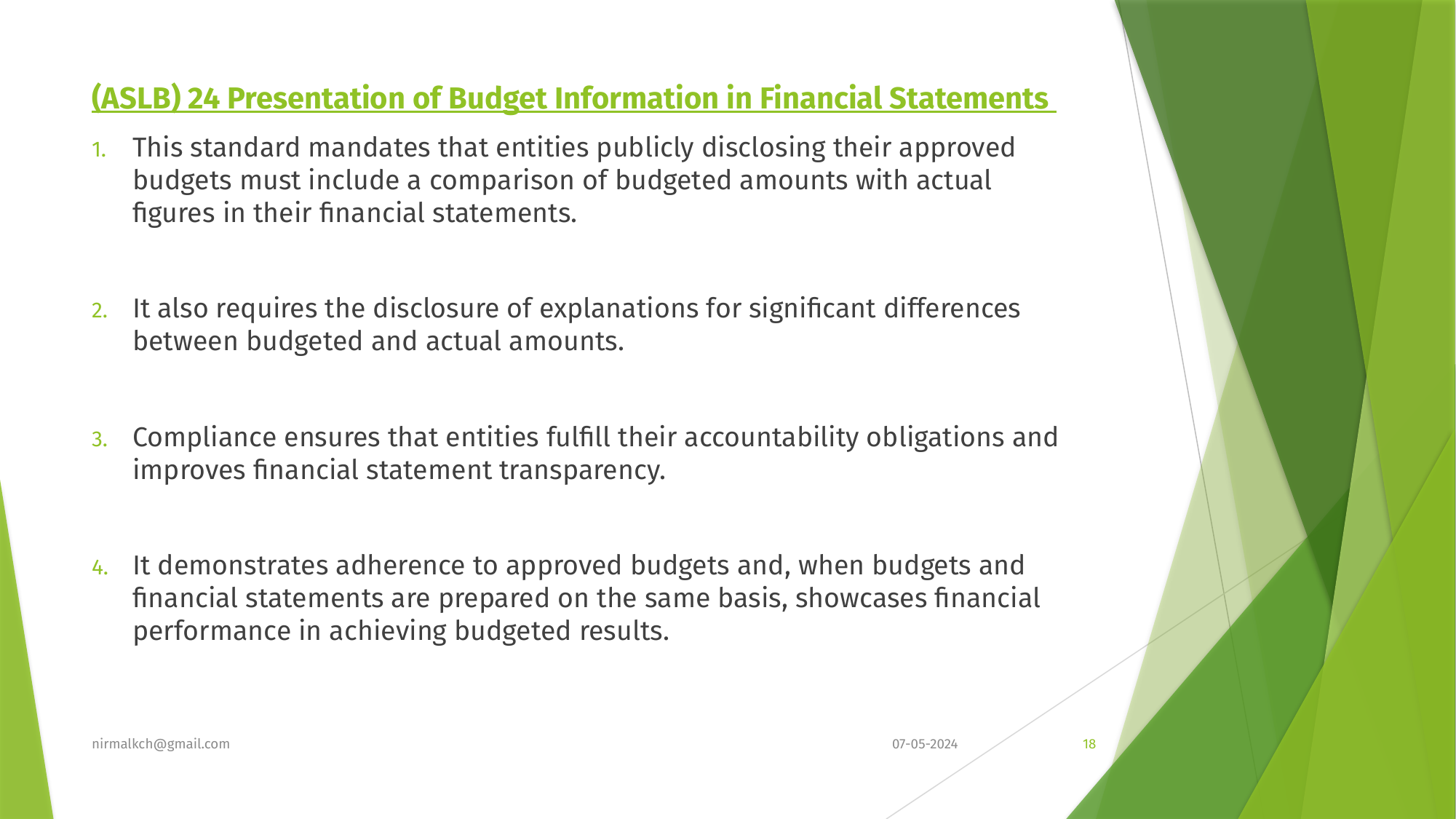

# (ASLB) 24 Presentation of Budget Information in Financial Statements
This standard mandates that entities publicly disclosing their approved budgets must include a comparison of budgeted amounts with actual figures in their financial statements.

It also requires the disclosure of explanations for significant differences between budgeted and actual amounts.

Compliance ensures that entities fulfill their accountability obligations and improves financial statement transparency.

It demonstrates adherence to approved budgets and, when budgets and financial statements are prepared on the same basis, showcases financial performance in achieving budgeted results.
nirmalkch@gmail.com
07-05-2024
18